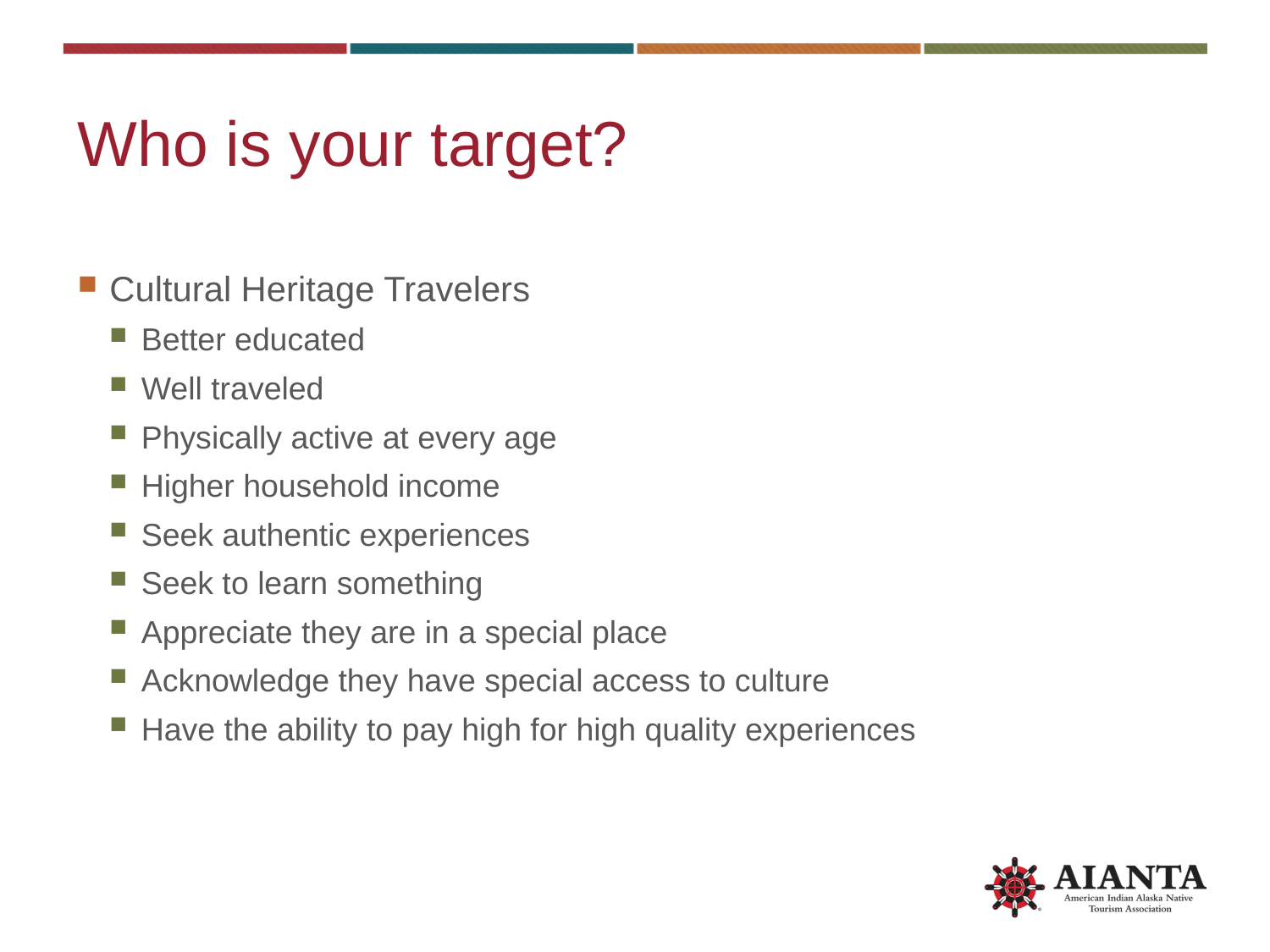

# Who is your target?
Cultural Heritage Travelers
Better educated
Well traveled
Physically active at every age
Higher household income
Seek authentic experiences
Seek to learn something
Appreciate they are in a special place
Acknowledge they have special access to culture
Have the ability to pay high for high quality experiences